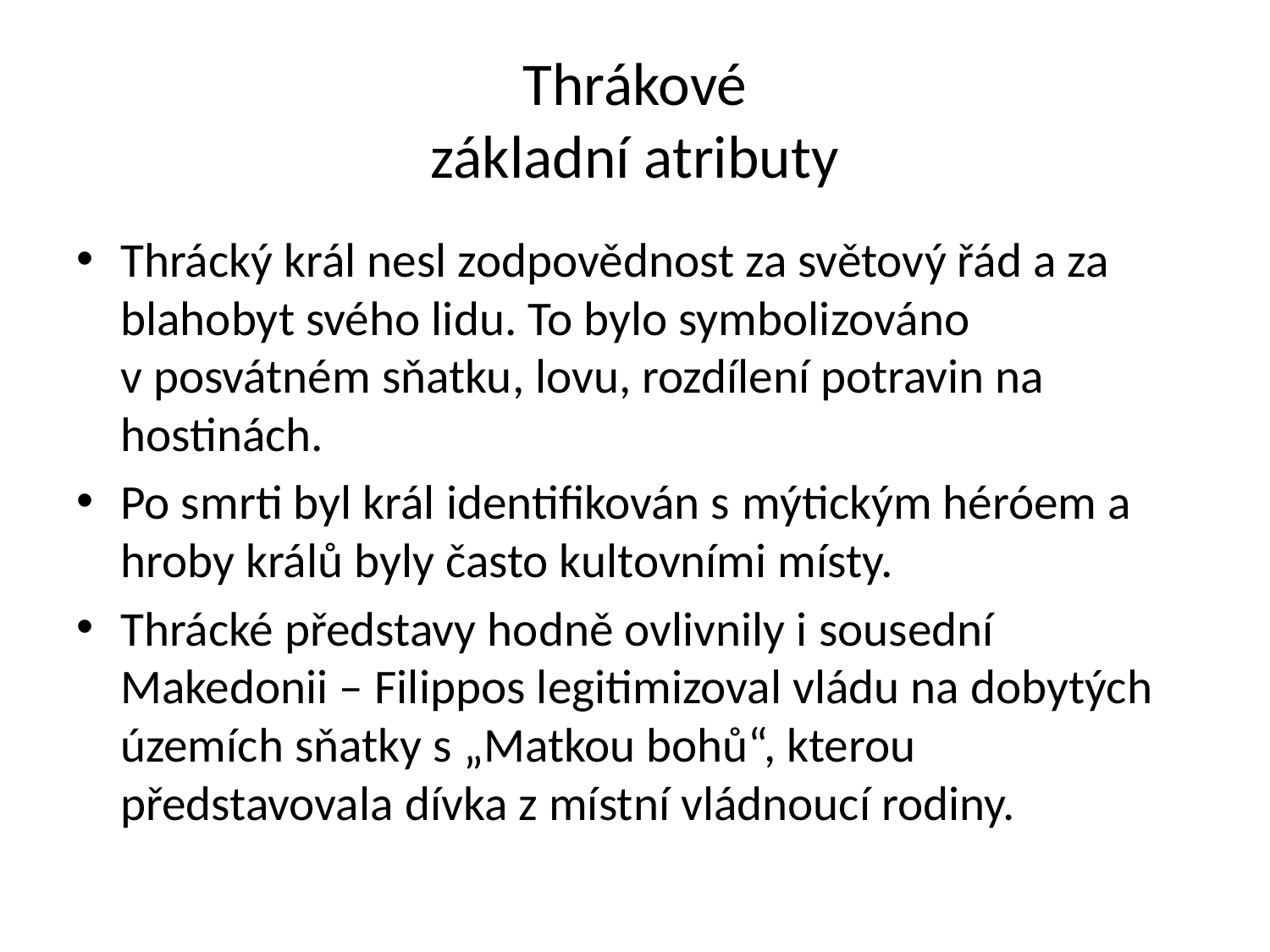

# Thrákové základní atributy
Thrácký král nesl zodpovědnost za světový řád a za blahobyt svého lidu. To bylo symbolizováno v posvátném sňatku, lovu, rozdílení potravin na hostinách.
Po smrti byl král identifikován s mýtickým héróem a hroby králů byly často kultovními místy.
Thrácké představy hodně ovlivnily i sousední Makedonii – Filippos legitimizoval vládu na dobytých územích sňatky s „Matkou bohů“, kterou představovala dívka z místní vládnoucí rodiny.